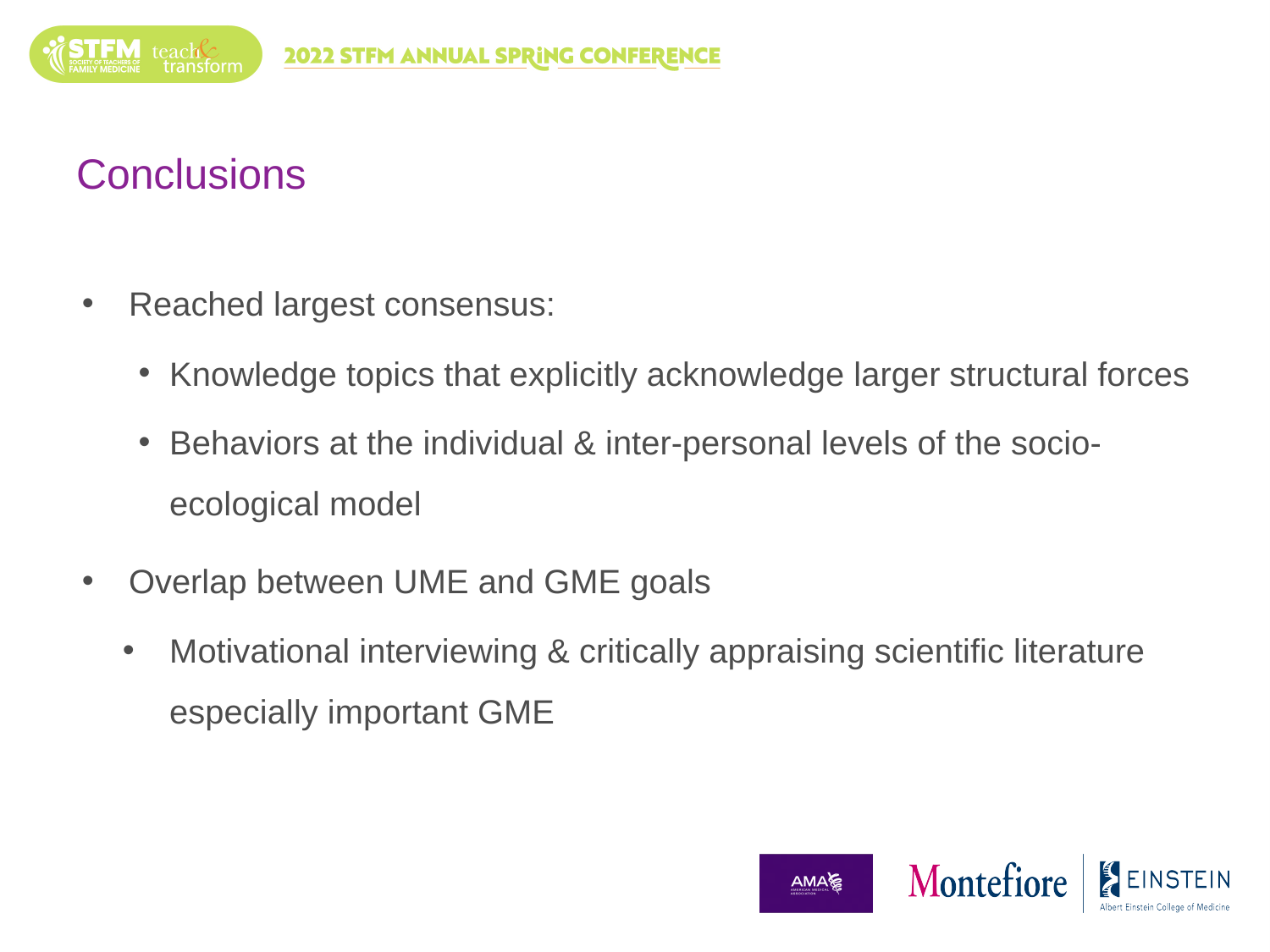

# Conclusions
Reached largest consensus:
Knowledge topics that explicitly acknowledge larger structural forces
Behaviors at the individual & inter-personal levels of the socio-ecological model
Overlap between UME and GME goals
Motivational interviewing & critically appraising scientific literature especially important GME